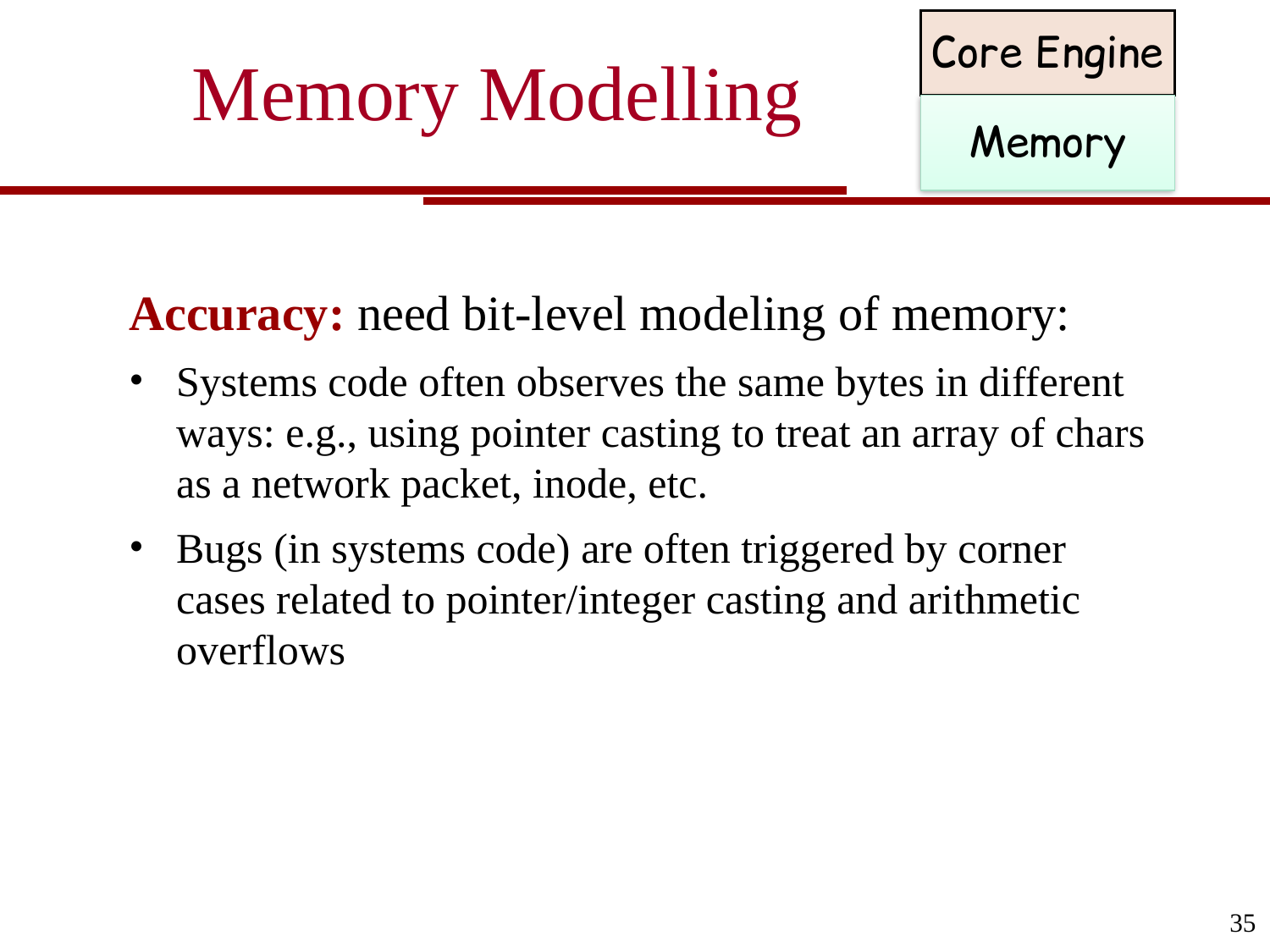

Memory Modelling
Core Engine
Memory
Accuracy: need bit-level modeling of memory:
Systems code often observes the same bytes in different ways: e.g., using pointer casting to treat an array of chars as a network packet, inode, etc.
Bugs (in systems code) are often triggered by corner cases related to pointer/integer casting and arithmetic overflows
35